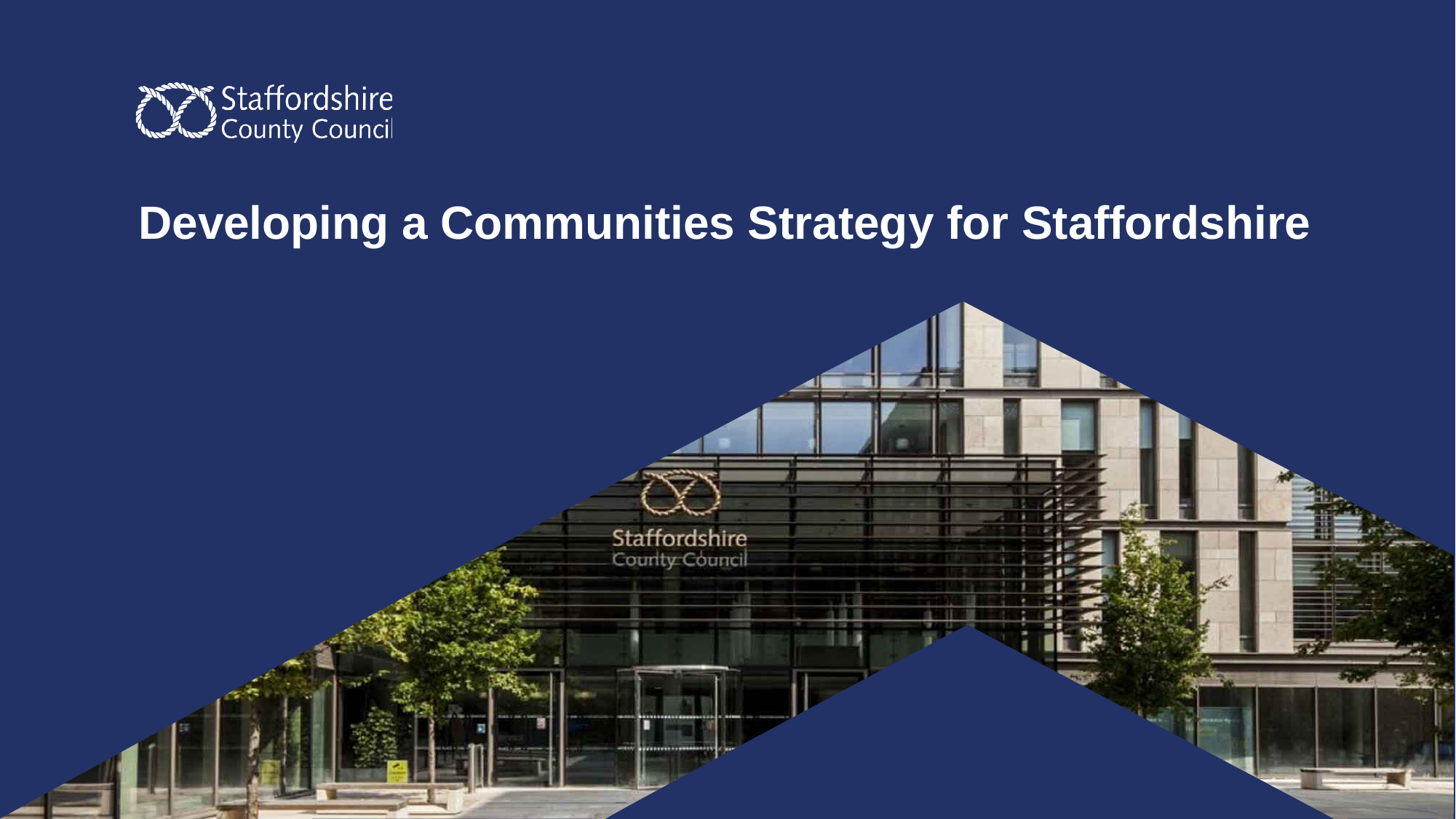

# Developing a Communities Strategy for Staffordshire